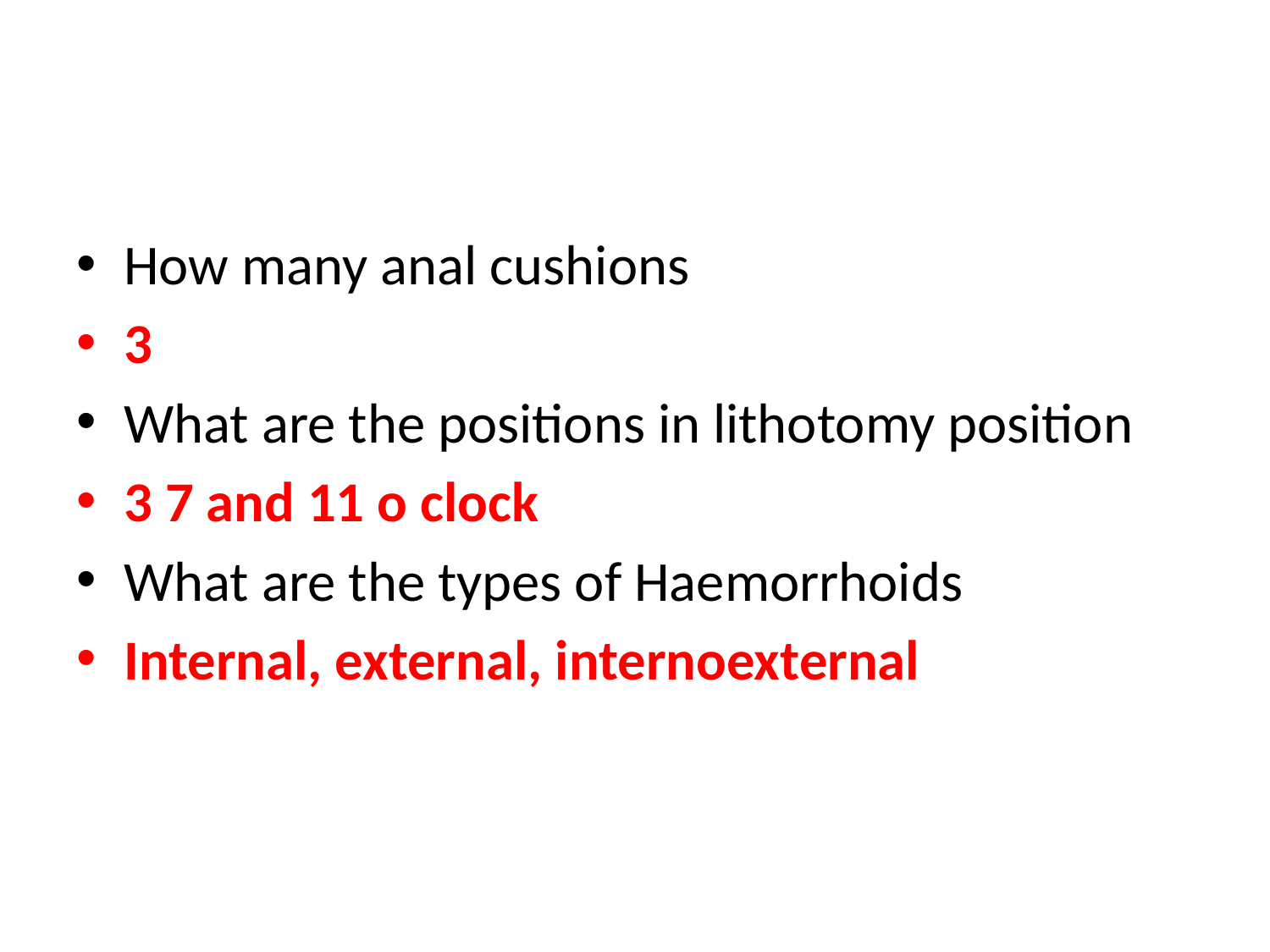

#
How many anal cushions
3
What are the positions in lithotomy position
3 7 and 11 o clock
What are the types of Haemorrhoids
Internal, external, internoexternal